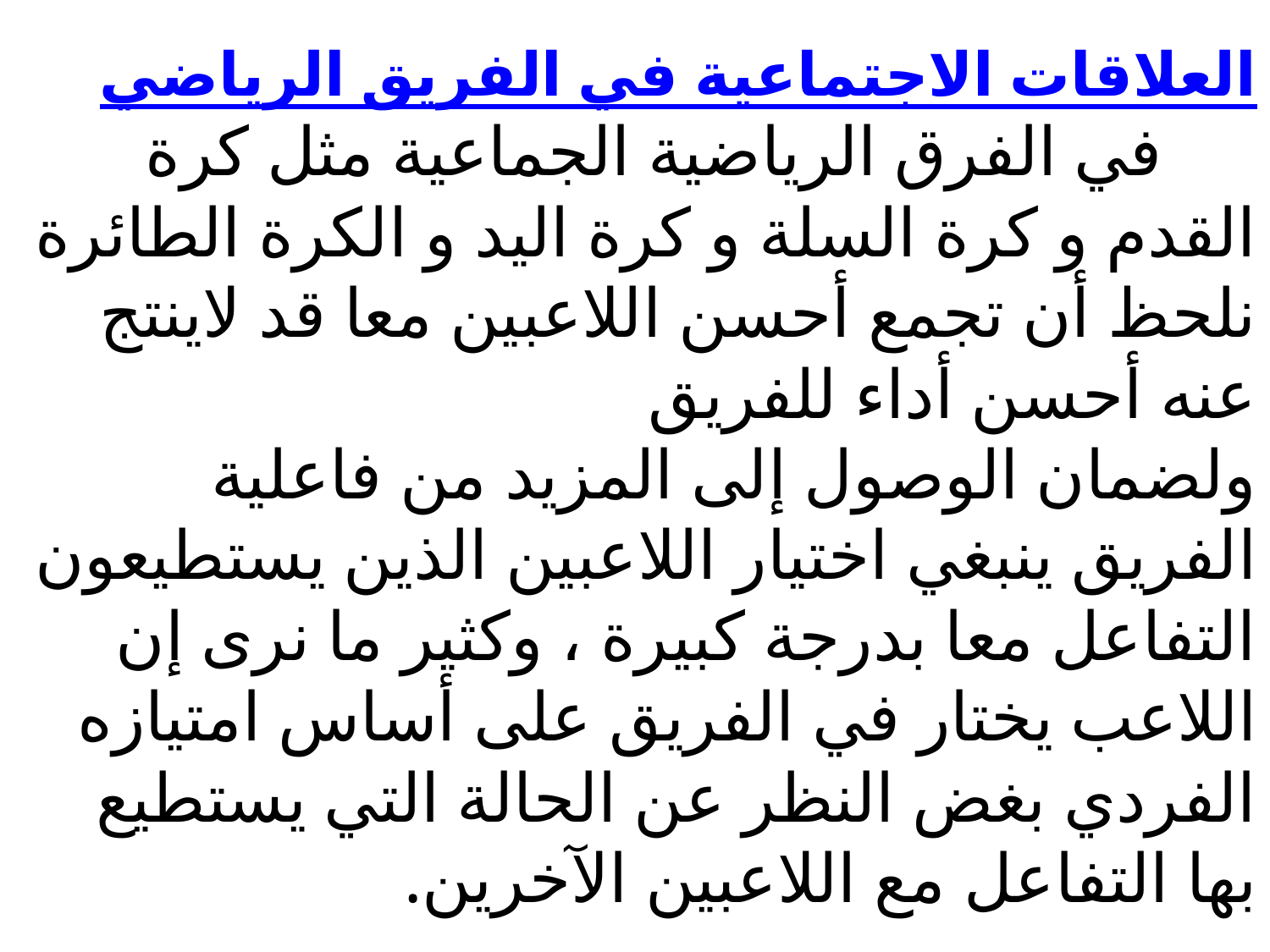

# العلاقات الاجتماعية في الفريق الرياضي       في الفرق الرياضية الجماعية مثل كرة القدم و كرة السلة و كرة اليد و الكرة الطائرة نلحظ أن تجمع أحسن اللاعبين معا قد لاينتج عنه أحسن أداء للفريق ولضمان الوصول إلى المزيد من فاعلية الفريق ينبغي اختيار اللاعبين الذين يستطيعون التفاعل معا بدرجة كبيرة ، وكثير ما نرى إن اللاعب يختار في الفريق على أساس امتيازه الفردي بغض النظر عن الحالة التي يستطيع بها التفاعل مع اللاعبين الآخرين.